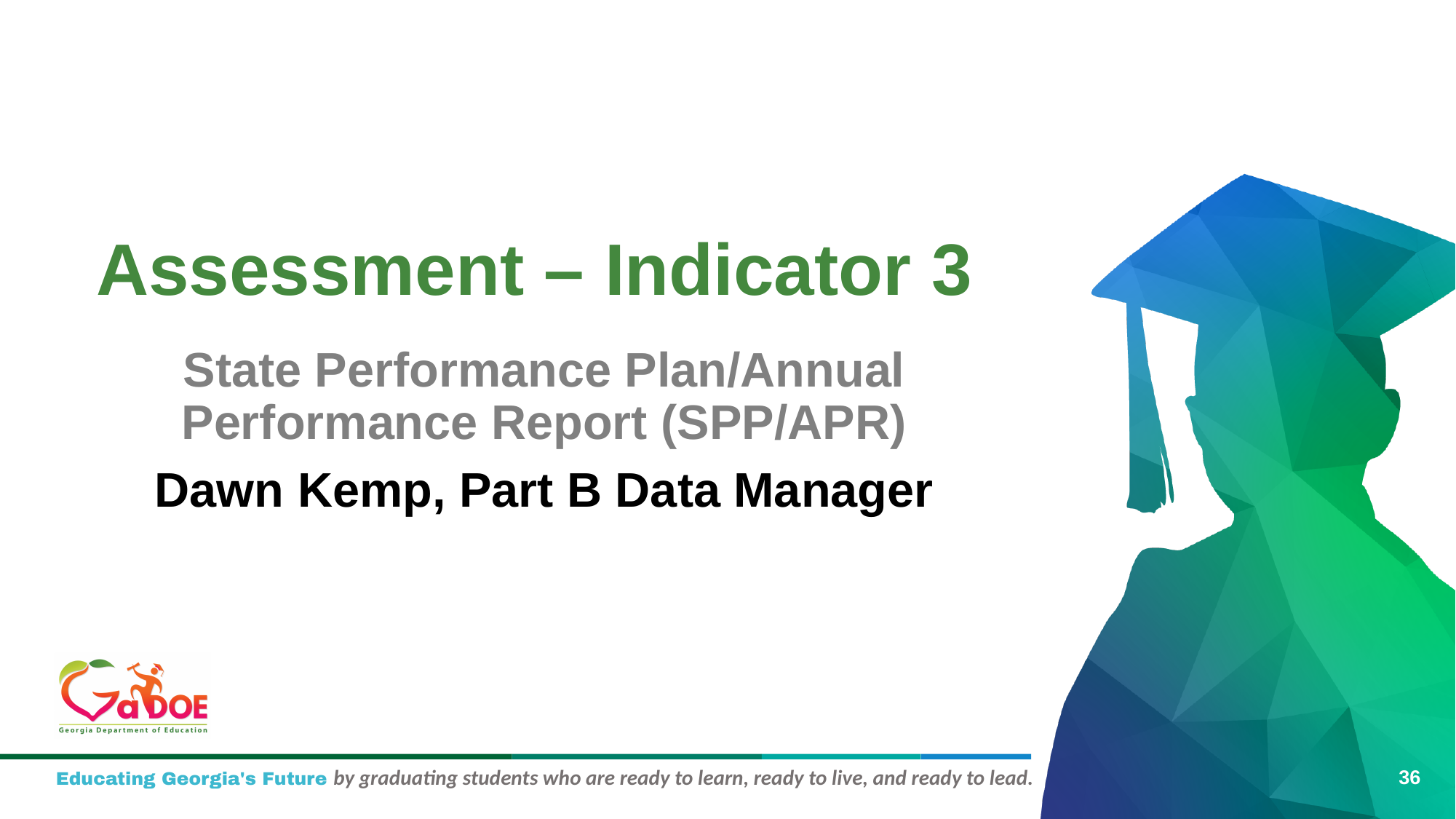

# Assessment – Indicator 3
State Performance Plan/Annual Performance Report (SPP/APR)
Dawn Kemp, Part B Data Manager